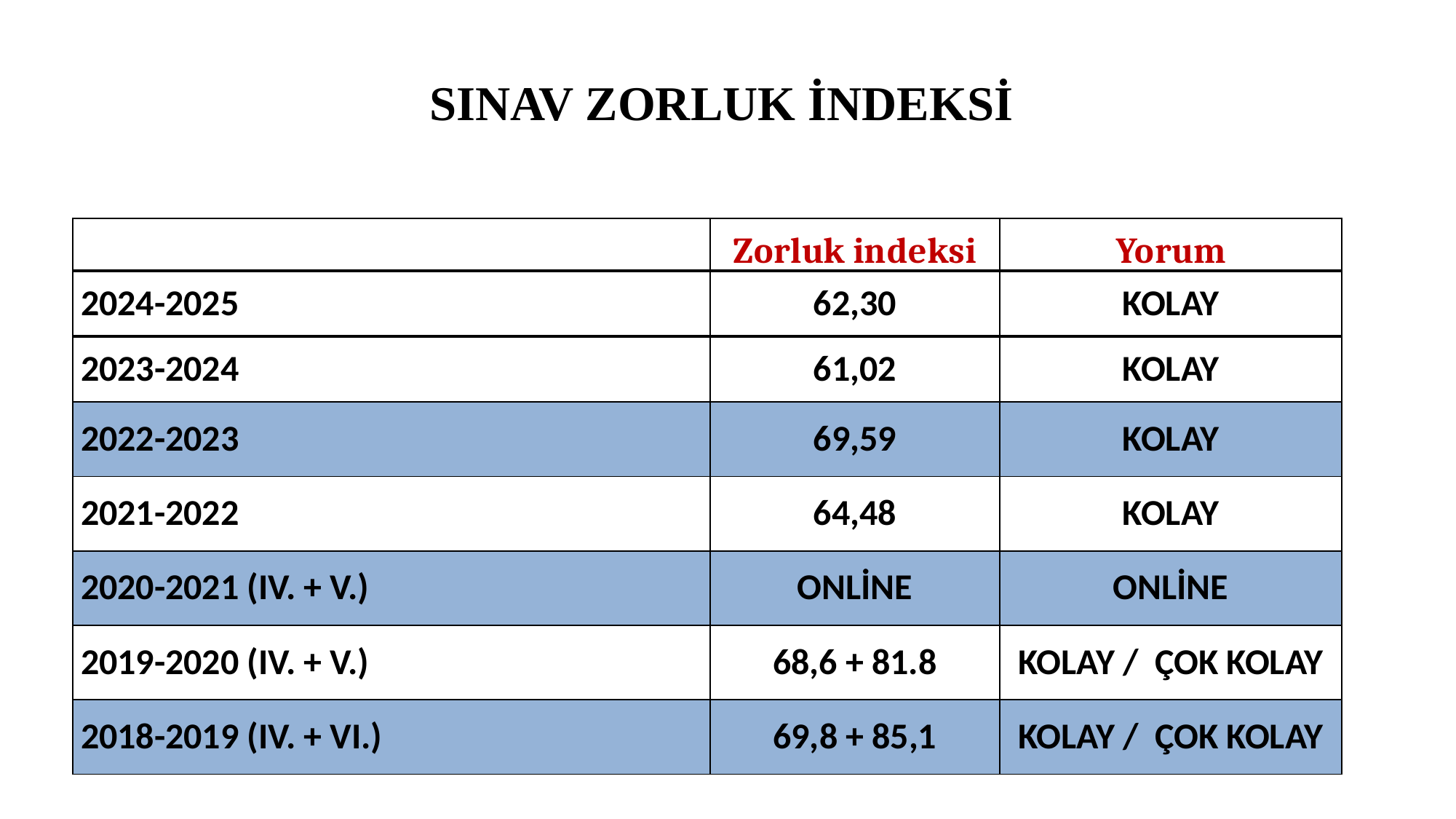

# SINAV ZORLUK İNDEKSİ
|  | Zorluk indeksi | Yorum |
| --- | --- | --- |
| 2024-2025 | 62,30 | KOLAY |
| 2023-2024 | 61,02 | KOLAY |
| 2022-2023 | 69,59 | KOLAY |
| 2021-2022 | 64,48 | KOLAY |
| 2020-2021 (IV. + V.) | ONLİNE | ONLİNE |
| 2019-2020 (IV. + V.) | 68,6 + 81.8 | KOLAY / ÇOK KOLAY |
| 2018-2019 (IV. + VI.) | 69,8 + 85,1 | KOLAY / ÇOK KOLAY |